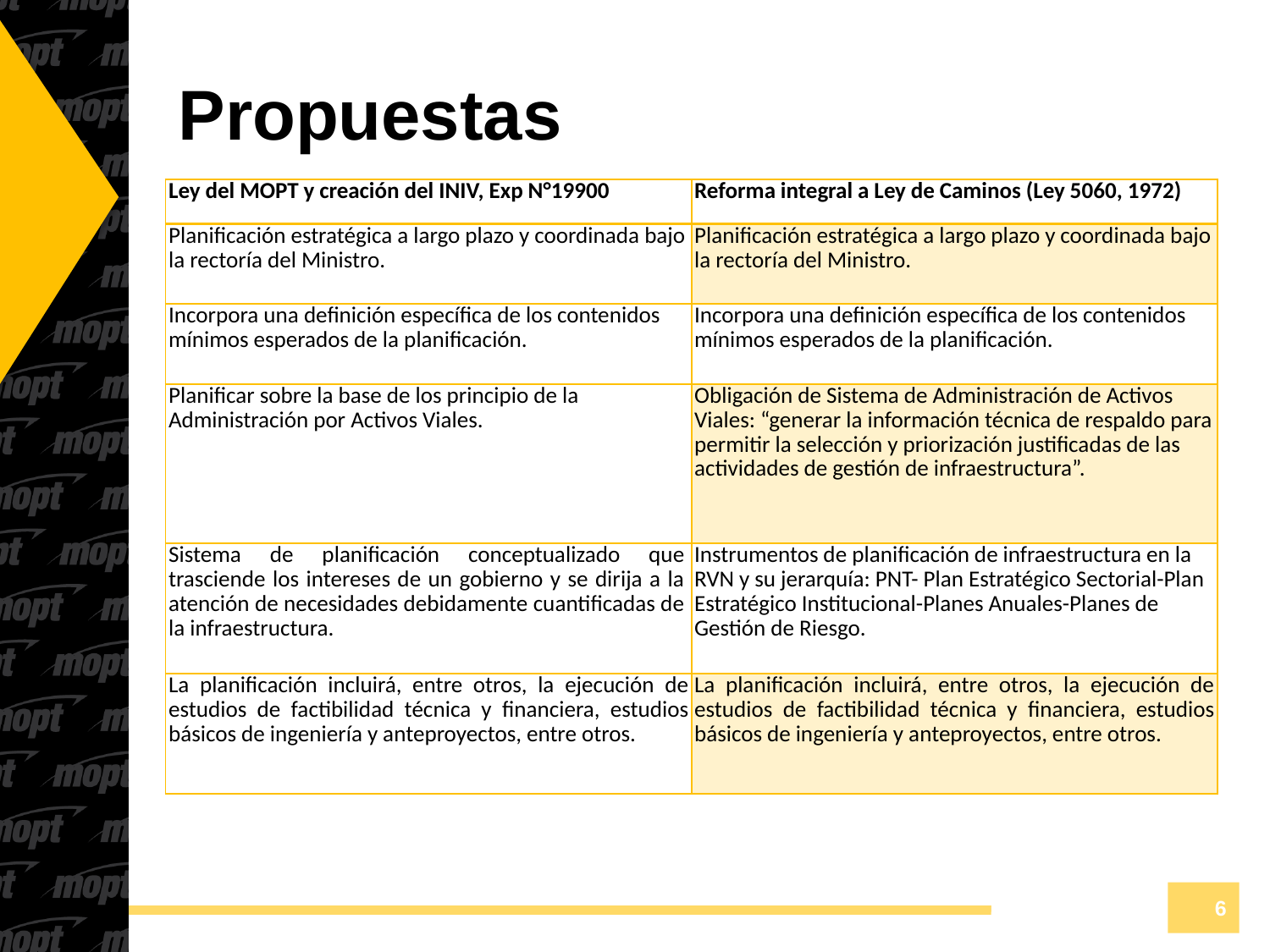

# Propuestas
| Ley del MOPT y creación del INIV, Exp N°19900 | Reforma integral a Ley de Caminos (Ley 5060, 1972) |
| --- | --- |
| Planificación estratégica a largo plazo y coordinada bajo la rectoría del Ministro. | Planificación estratégica a largo plazo y coordinada bajo la rectoría del Ministro. |
| Incorpora una definición específica de los contenidos mínimos esperados de la planificación. | Incorpora una definición específica de los contenidos mínimos esperados de la planificación. |
| Planificar sobre la base de los principio de la Administración por Activos Viales. | Obligación de Sistema de Administración de Activos Viales: “generar la información técnica de respaldo para permitir la selección y priorización justificadas de las actividades de gestión de infraestructura”. |
| Sistema de planificación conceptualizado que trasciende los intereses de un gobierno y se dirija a la atención de necesidades debidamente cuantificadas de la infraestructura. | Instrumentos de planificación de infraestructura en la RVN y su jerarquía: PNT- Plan Estratégico Sectorial-Plan Estratégico Institucional-Planes Anuales-Planes de Gestión de Riesgo. |
| La planificación incluirá, entre otros, la ejecución de estudios de factibilidad técnica y financiera, estudios básicos de ingeniería y anteproyectos, entre otros. | La planificación incluirá, entre otros, la ejecución de estudios de factibilidad técnica y financiera, estudios básicos de ingeniería y anteproyectos, entre otros. |
6